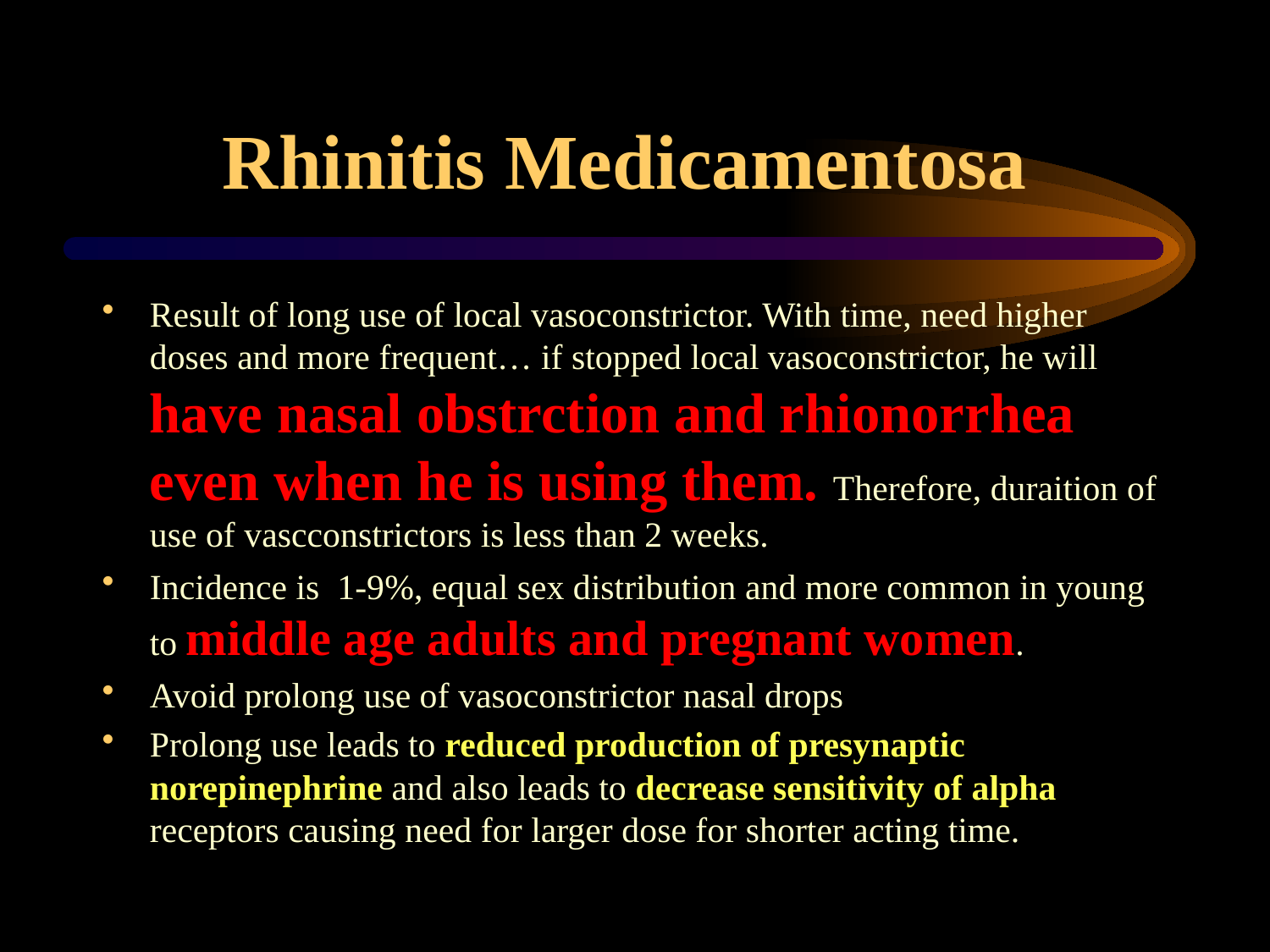

# Rhinitis Medicamentosa
Result of long use of local vasoconstrictor. With time, need higher doses and more frequent… if stopped local vasoconstrictor, he will have nasal obstrction and rhionorrhea even when he is using them. Therefore, duraition of use of vascconstrictors is less than 2 weeks.
Incidence is  1-9%, equal sex distribution and more common in young to middle age adults and pregnant women.
Avoid prolong use of vasoconstrictor nasal drops
Prolong use leads to reduced production of presynaptic norepinephrine and also leads to decrease sensitivity of alpha receptors causing need for larger dose for shorter acting time.